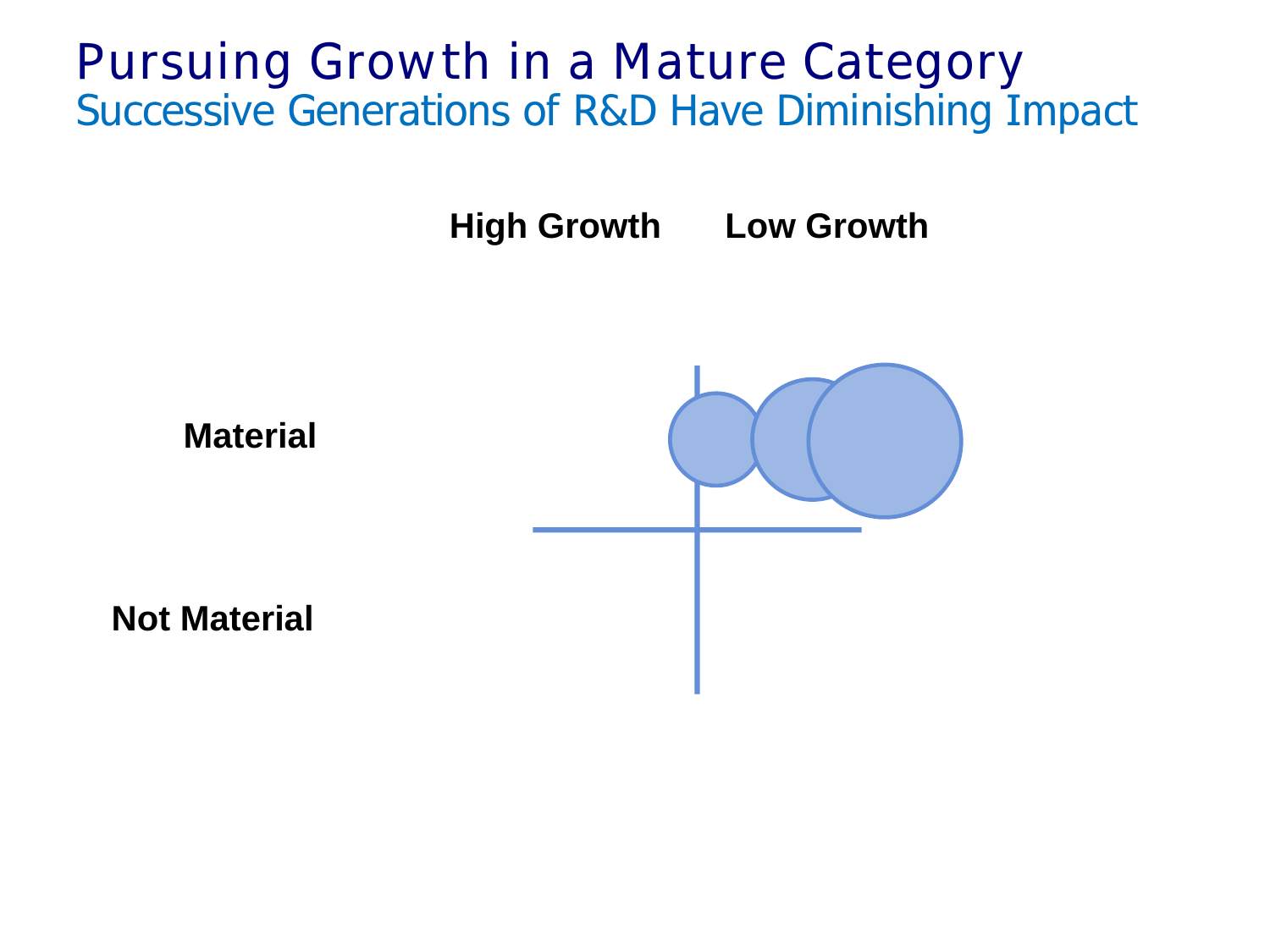

# Pursuing Growth in a Mature Category Successive Generations of R&D Have Diminishing Impact
High Growth
Low Growth

Material
Not Material